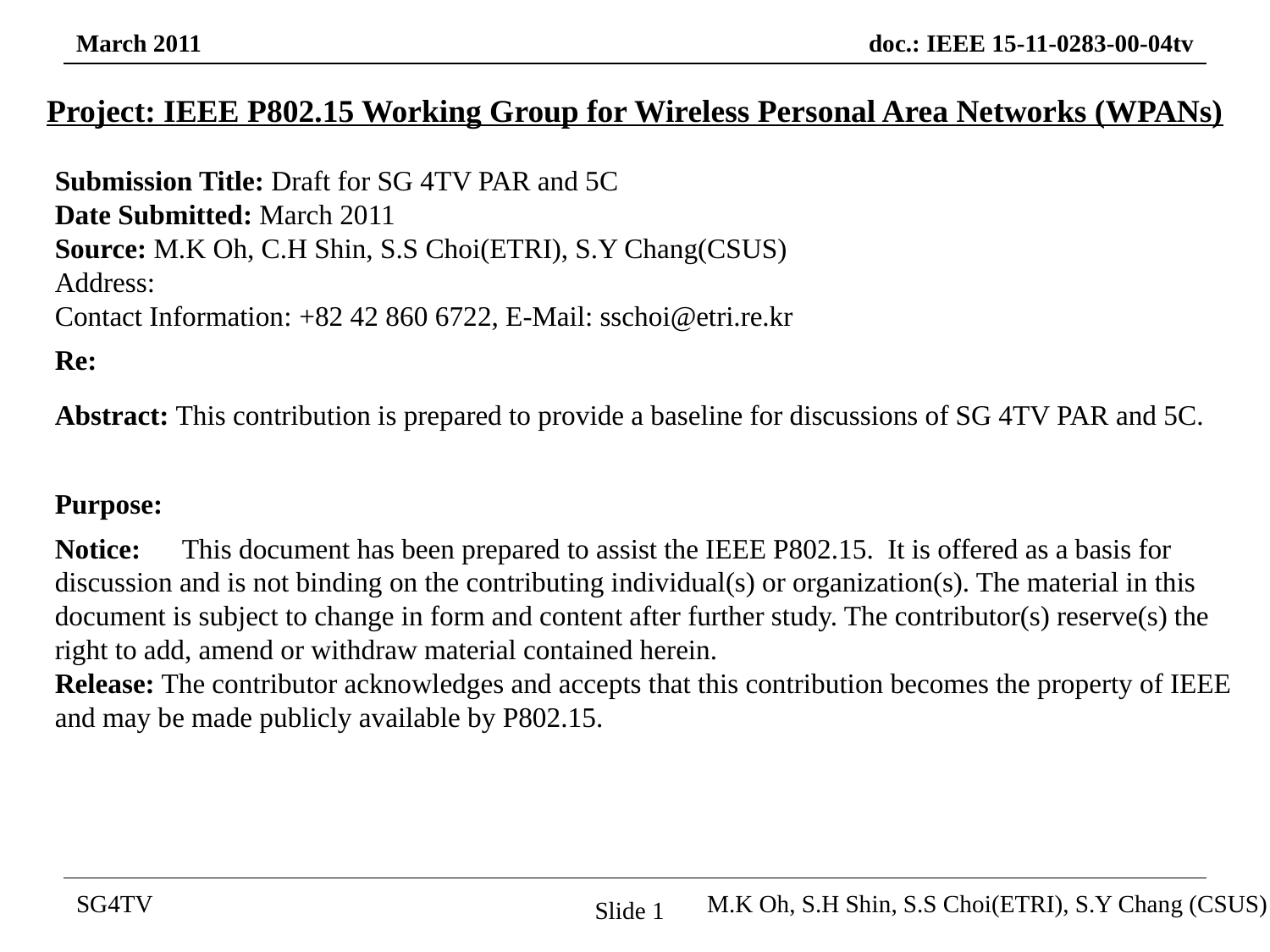

Project: IEEE P802.15 Working Group for Wireless Personal Area Networks (WPANs)

Submission Title: Draft for SG 4TV PAR and 5C
Date Submitted: March 2011
Source: M.K Oh, C.H Shin, S.S Choi(ETRI), S.Y Chang(CSUS)
Address:
Contact Information: +82 42 860 6722, E-Mail: sschoi@etri.re.kr
Re:
Abstract: This contribution is prepared to provide a baseline for discussions of SG 4TV PAR and 5C.
Purpose:
Notice:	This document has been prepared to assist the IEEE P802.15.  It is offered as a basis for discussion and is not binding on the contributing individual(s) or organization(s). The material in this document is subject to change in form and content after further study. The contributor(s) reserve(s) the right to add, amend or withdraw material contained herein.
Release: The contributor acknowledges and accepts that this contribution becomes the property of IEEE and may be made publicly available by P802.15.
Slide 1